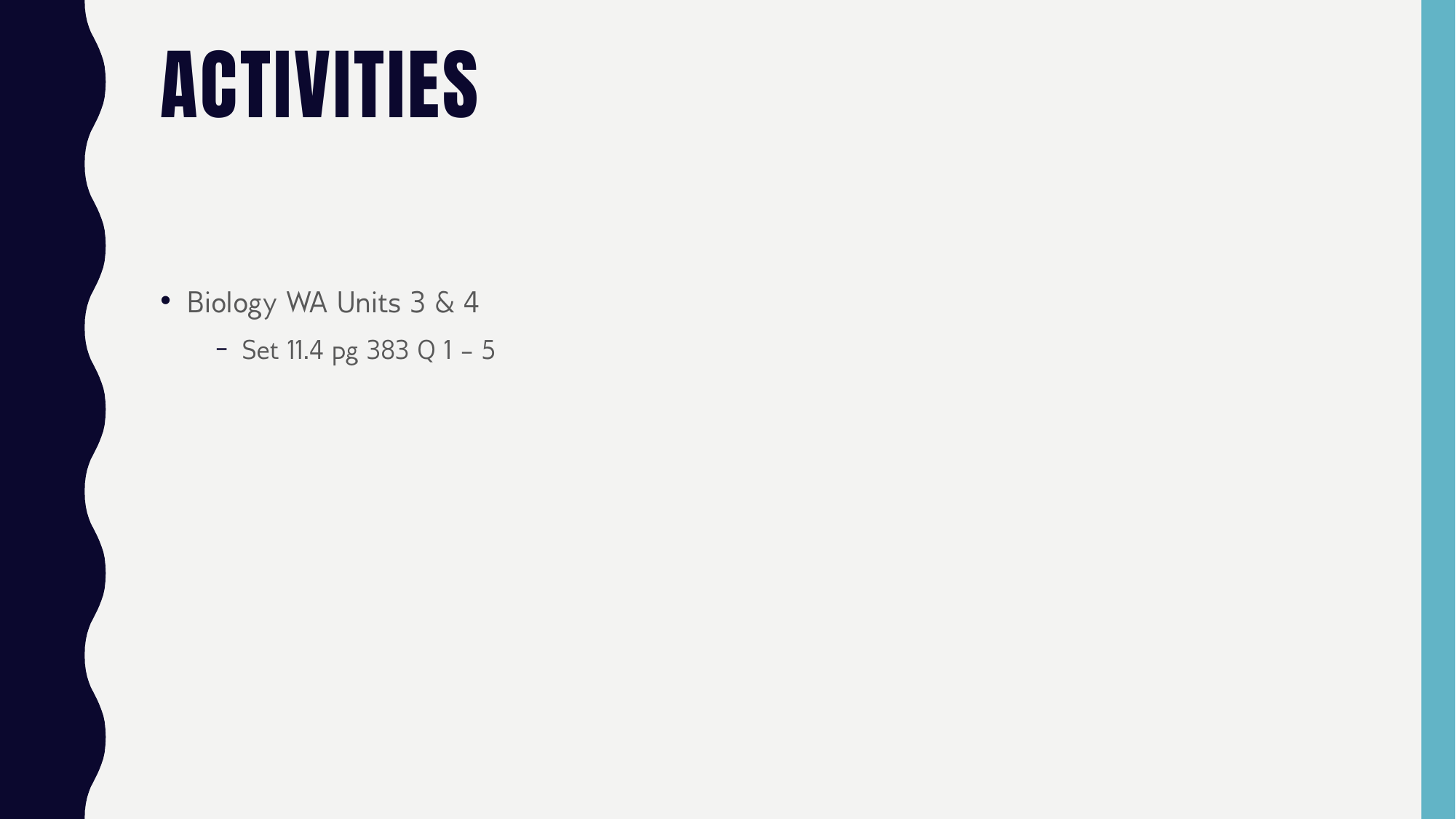

# Activities
Biology WA Units 3 & 4
Set 11.4 pg 383 Q 1 – 5